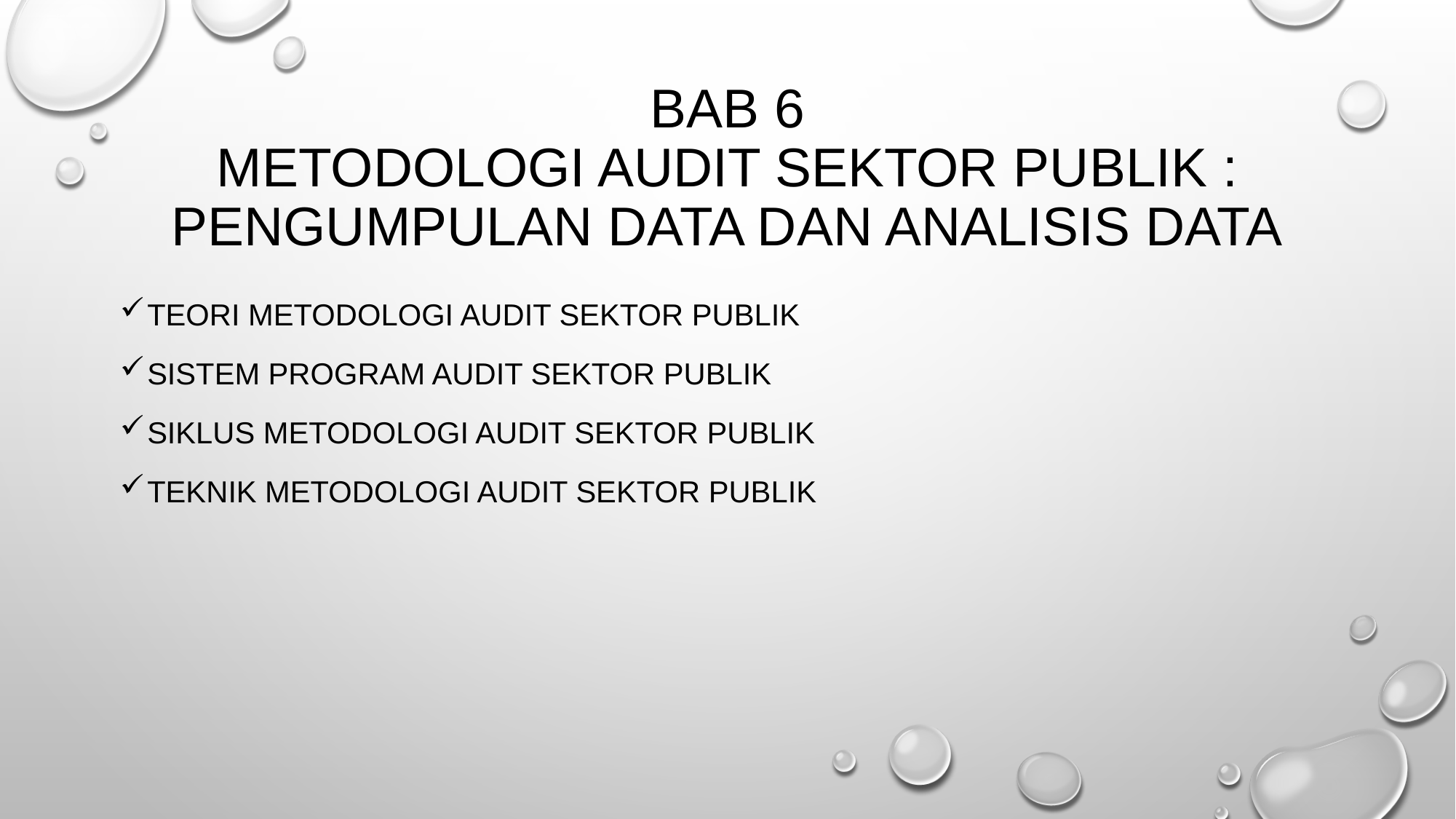

TEORI METODOLOGI AUDIT SEKTOR PUBLIK
SISTEM PROGRAM AUDIT SEKTOR PUBLIK
SIKLUS METODOLOGI AUDIT SEKTOR PUBLIK
TEKNIK METODOLOGI AUDIT SEKTOR PUBLIK

# BAB 6 METODOLOGI AUDIT SEKTOR PUBLIK : PENGUMPULAN DATA DAN ANALISIS DATA